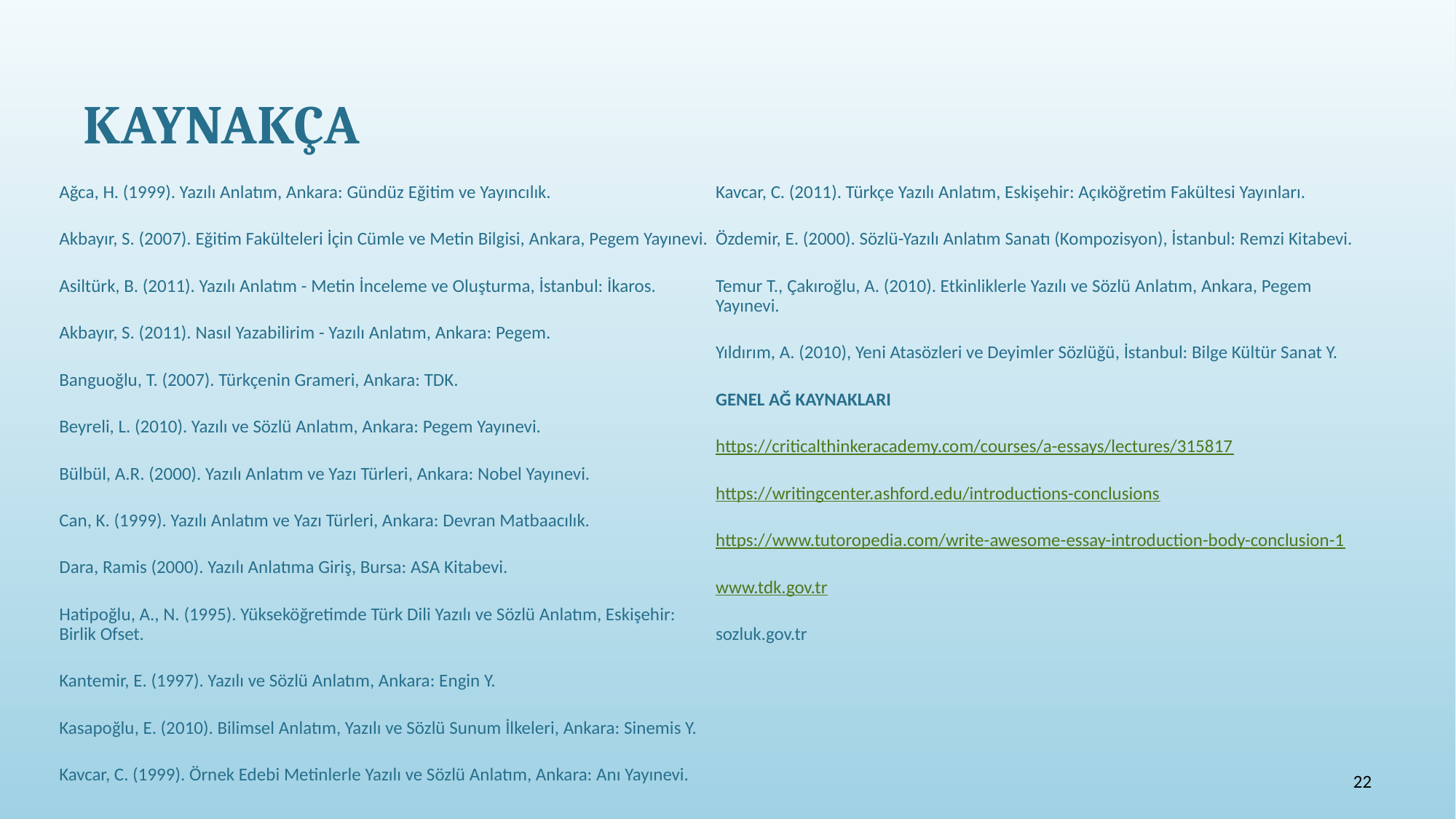

# KAYNAKÇA
Ağca, H. (1999). Yazılı Anlatım, Ankara: Gündüz Eğitim ve Yayıncılık.
Akbayır, S. (2007). Eğitim Fakülteleri İçin Cümle ve Metin Bilgisi, Ankara, Pegem Yayınevi.
Asiltürk, B. (2011). Yazılı Anlatım - Metin İnceleme ve Oluşturma, İstanbul: İkaros.
Akbayır, S. (2011). Nasıl Yazabilirim - Yazılı Anlatım, Ankara: Pegem.
Banguoğlu, T. (2007). Türkçenin Grameri, Ankara: TDK.
Beyreli, L. (2010). Yazılı ve Sözlü Anlatım, Ankara: Pegem Yayınevi.
Bülbül, A.R. (2000). Yazılı Anlatım ve Yazı Türleri, Ankara: Nobel Yayınevi.
Can, K. (1999). Yazılı Anlatım ve Yazı Türleri, Ankara: Devran Matbaacılık.
Dara, Ramis (2000). Yazılı Anlatıma Giriş, Bursa: ASA Kitabevi.
Hatipoğlu, A., N. (1995). Yükseköğretimde Türk Dili Yazılı ve Sözlü Anlatım, Eskişehir: Birlik Ofset.
Kantemir, E. (1997). Yazılı ve Sözlü Anlatım, Ankara: Engin Y.
Kasapoğlu, E. (2010). Bilimsel Anlatım, Yazılı ve Sözlü Sunum İlkeleri, Ankara: Sinemis Y.
Kavcar, C. (1999). Örnek Edebi Metinlerle Yazılı ve Sözlü Anlatım, Ankara: Anı Yayınevi.
Kavcar, C. (2011). Türkçe Yazılı Anlatım, Eskişehir: Açıköğretim Fakültesi Yayınları.
Özdemir, E. (2000). Sözlü-Yazılı Anlatım Sanatı (Kompozisyon), İstanbul: Remzi Kitabevi.
Temur T., Çakıroğlu, A. (2010). Etkinliklerle Yazılı ve Sözlü Anlatım, Ankara, Pegem Yayınevi.
Yıldırım, A. (2010), Yeni Atasözleri ve Deyimler Sözlüğü, İstanbul: Bilge Kültür Sanat Y.
GENEL AĞ KAYNAKLARI
https://criticalthinkeracademy.com/courses/a-essays/lectures/315817
https://writingcenter.ashford.edu/introductions-conclusions
https://www.tutoropedia.com/write-awesome-essay-introduction-body-conclusion-1
www.tdk.gov.tr
sozluk.gov.tr

22